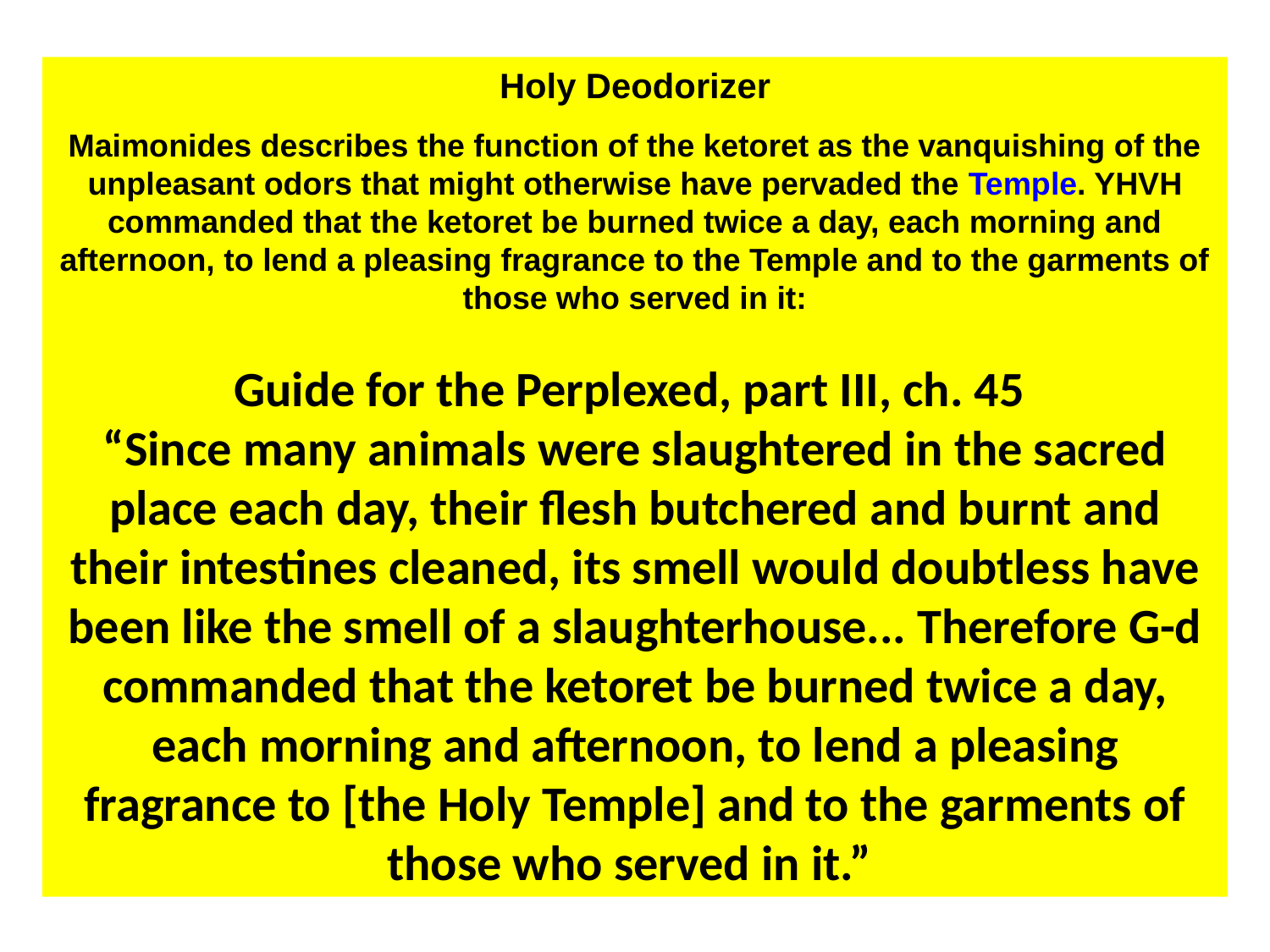

Holy Deodorizer

Maimonides describes the function of the ketoret as the vanquishing of the unpleasant odors that might otherwise have pervaded the Temple. YHVH commanded that the ketoret be burned twice a day, each morning and afternoon, to lend a pleasing fragrance to the Temple and to the garments of those who served in it:

Guide for the Perplexed, part III, ch. 45
“Since many animals were slaughtered in the sacred place each day, their flesh butchered and burnt and their intestines cleaned, its smell would doubtless have been like the smell of a slaughterhouse... Therefore G-d commanded that the ketoret be burned twice a day, each morning and afternoon, to lend a pleasing fragrance to [the Holy Temple] and to the garments of those who served in it.”